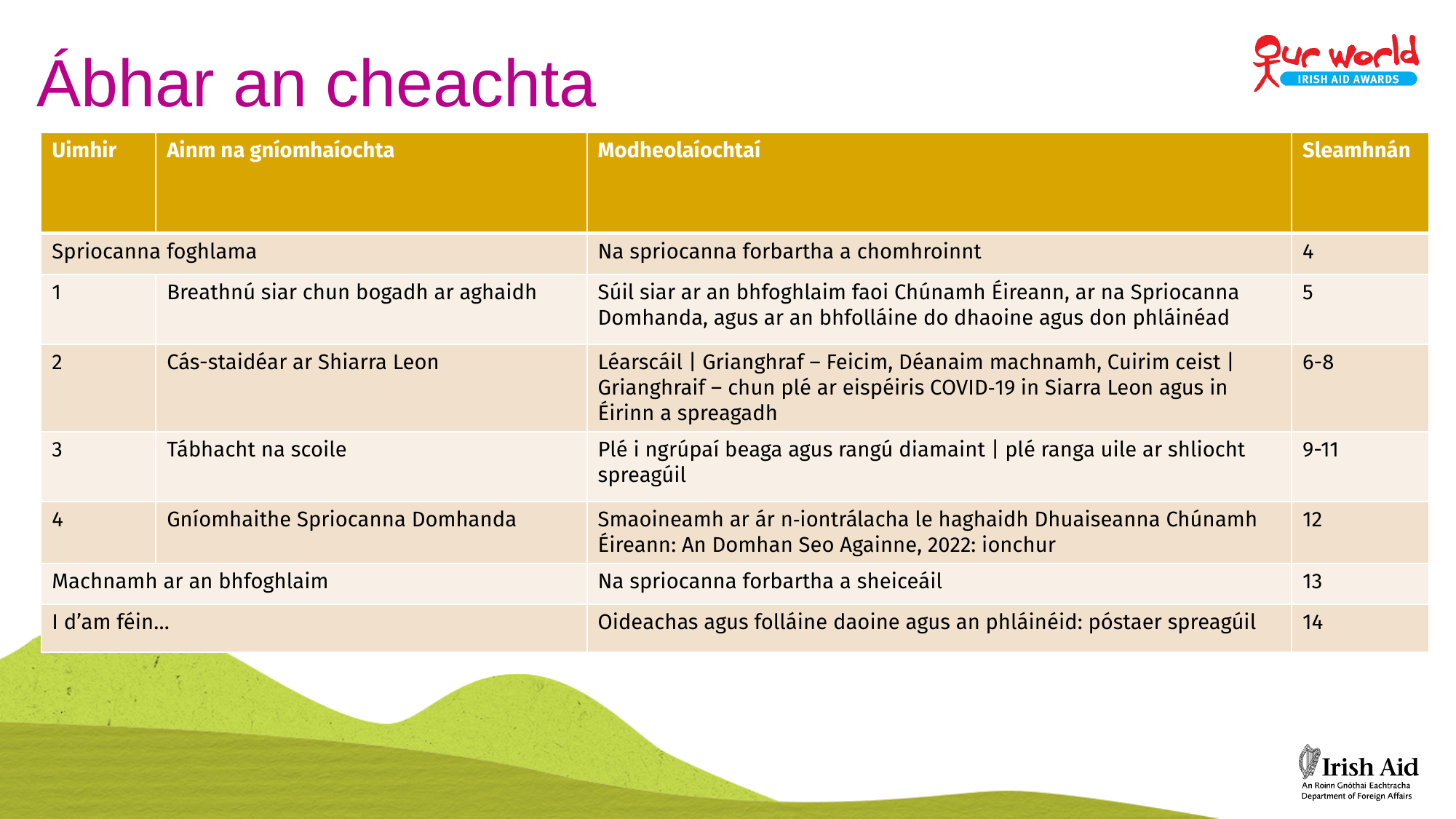

# Ábhar an cheachta
| Uimhir | Ainm na gníomhaíochta | Modheolaíochtaí | Sleamhnán |
| --- | --- | --- | --- |
| Spriocanna foghlama |  | Na spriocanna forbartha a chomhroinnt | 4 |
| 1 | Breathnú siar chun bogadh ar aghaidh | Súil siar ar an bhfoghlaim faoi Chúnamh Éireann, ar na Spriocanna Domhanda, agus ar an bhfolláine do dhaoine agus don phláinéad | 5 |
| 2 | Cás-staidéar ar Shiarra Leon | Léarscáil | Grianghraf – Feicim, Déanaim machnamh, Cuirim ceist | Grianghraif – chun plé ar eispéiris COVID‑19 in Siarra Leon agus in Éirinn a spreagadh | 6-8 |
| 3 | Tábhacht na scoile | Plé i ngrúpaí beaga agus rangú diamaint | plé ranga uile ar shliocht spreagúil | 9-11 |
| 4 | Gníomhaithe Spriocanna Domhanda | Smaoineamh ar ár n‑iontrálacha le haghaidh Dhuaiseanna Chúnamh Éireann: An Domhan Seo Againne, 2022: ionchur | 12 |
| Machnamh ar an bhfoghlaim |  | Na spriocanna forbartha a sheiceáil | 13 |
| I d’am féin… |  | Oideachas agus folláine daoine agus an phláinéid: póstaer spreagúil | 14 |